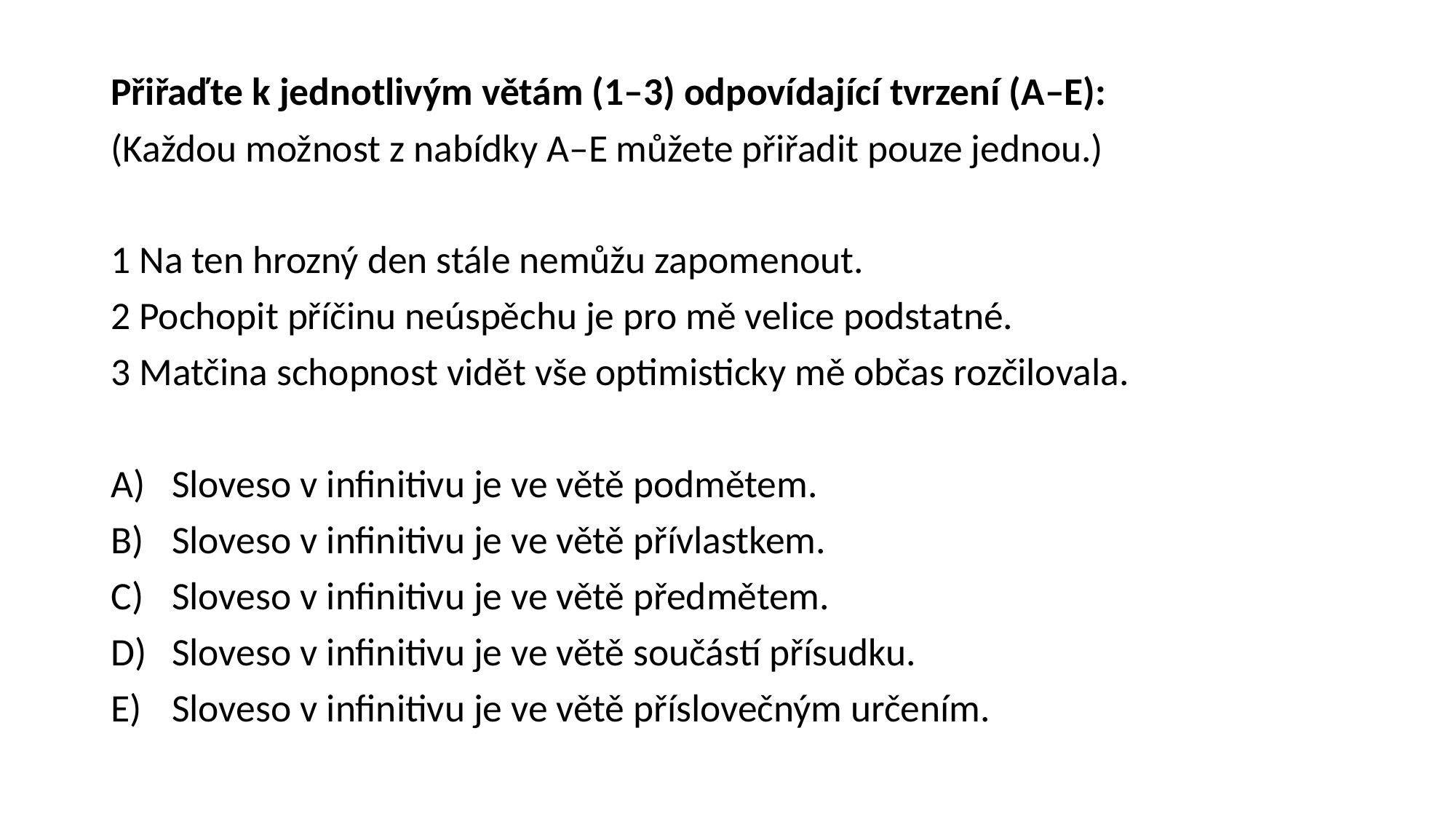

Přiřaďte k jednotlivým větám (1–3) odpovídající tvrzení (A–E):
(Každou možnost z nabídky A–E můžete přiřadit pouze jednou.)

1 Na ten hrozný den stále nemůžu zapomenout.
2 Pochopit příčinu neúspěchu je pro mě velice podstatné.
3 Matčina schopnost vidět vše optimisticky mě občas rozčilovala.

Sloveso v infinitivu je ve větě podmětem.
Sloveso v infinitivu je ve větě přívlastkem.
Sloveso v infinitivu je ve větě předmětem.
Sloveso v infinitivu je ve větě součástí přísudku.
Sloveso v infinitivu je ve větě příslovečným určením.